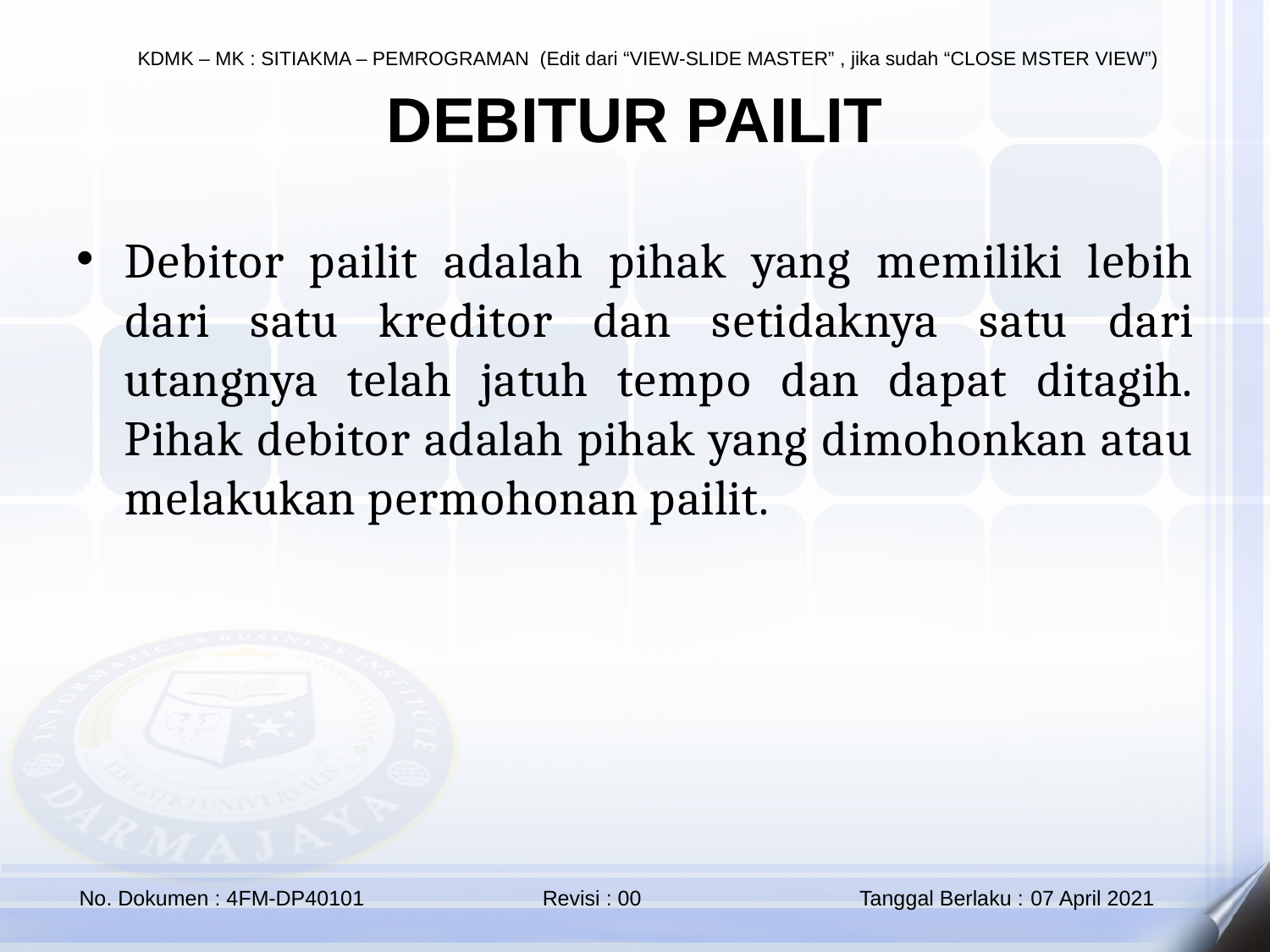

# DEBITUR PAILIT
Debitor pailit adalah pihak yang memiliki lebih dari satu kreditor dan setidaknya satu dari utangnya telah jatuh tempo dan dapat ditagih. Pihak debitor adalah pihak yang dimohonkan atau melakukan permohonan pailit.